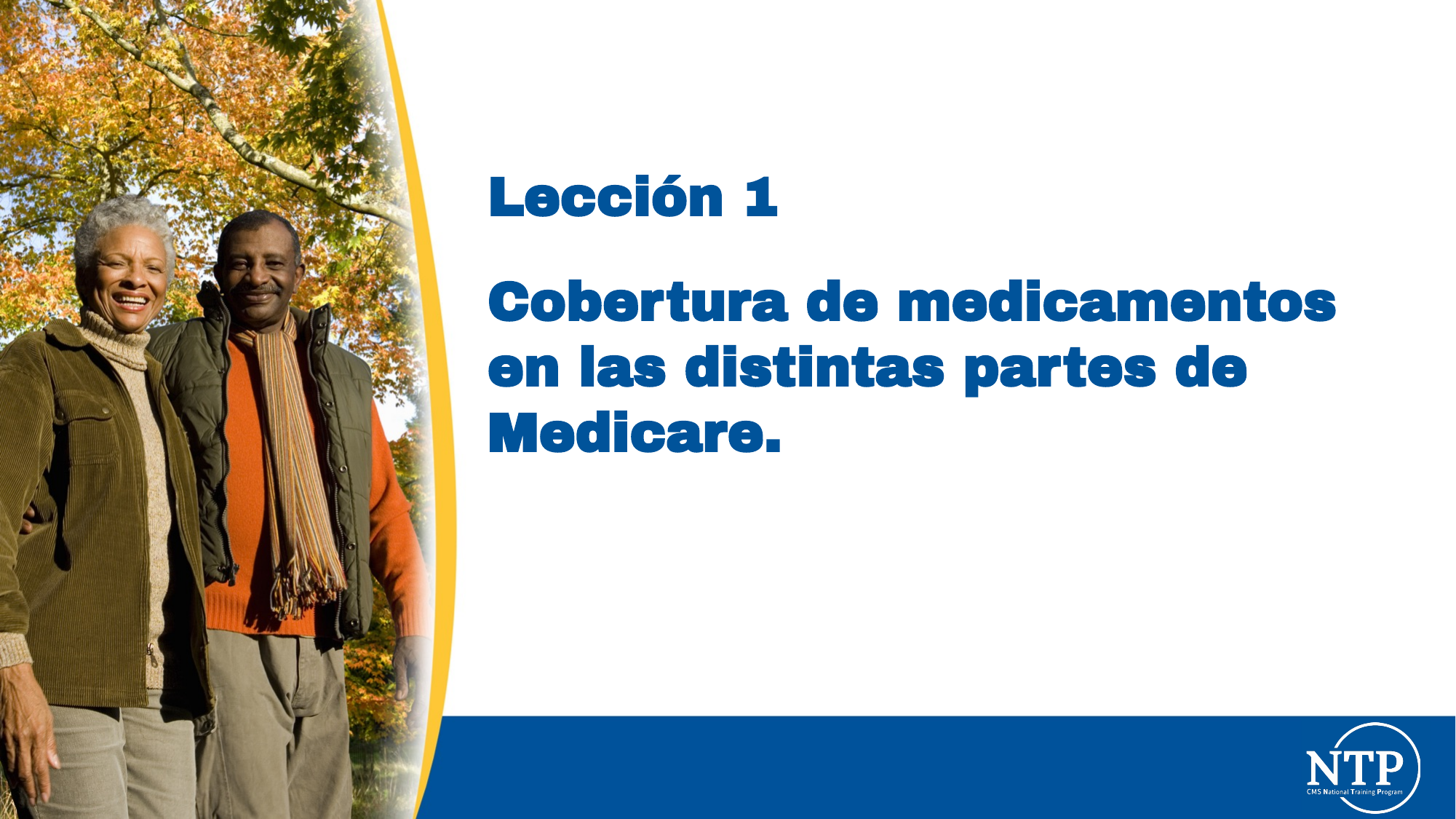

# Lección 1
Cobertura de medicamentos en las distintas partes de Medicare.